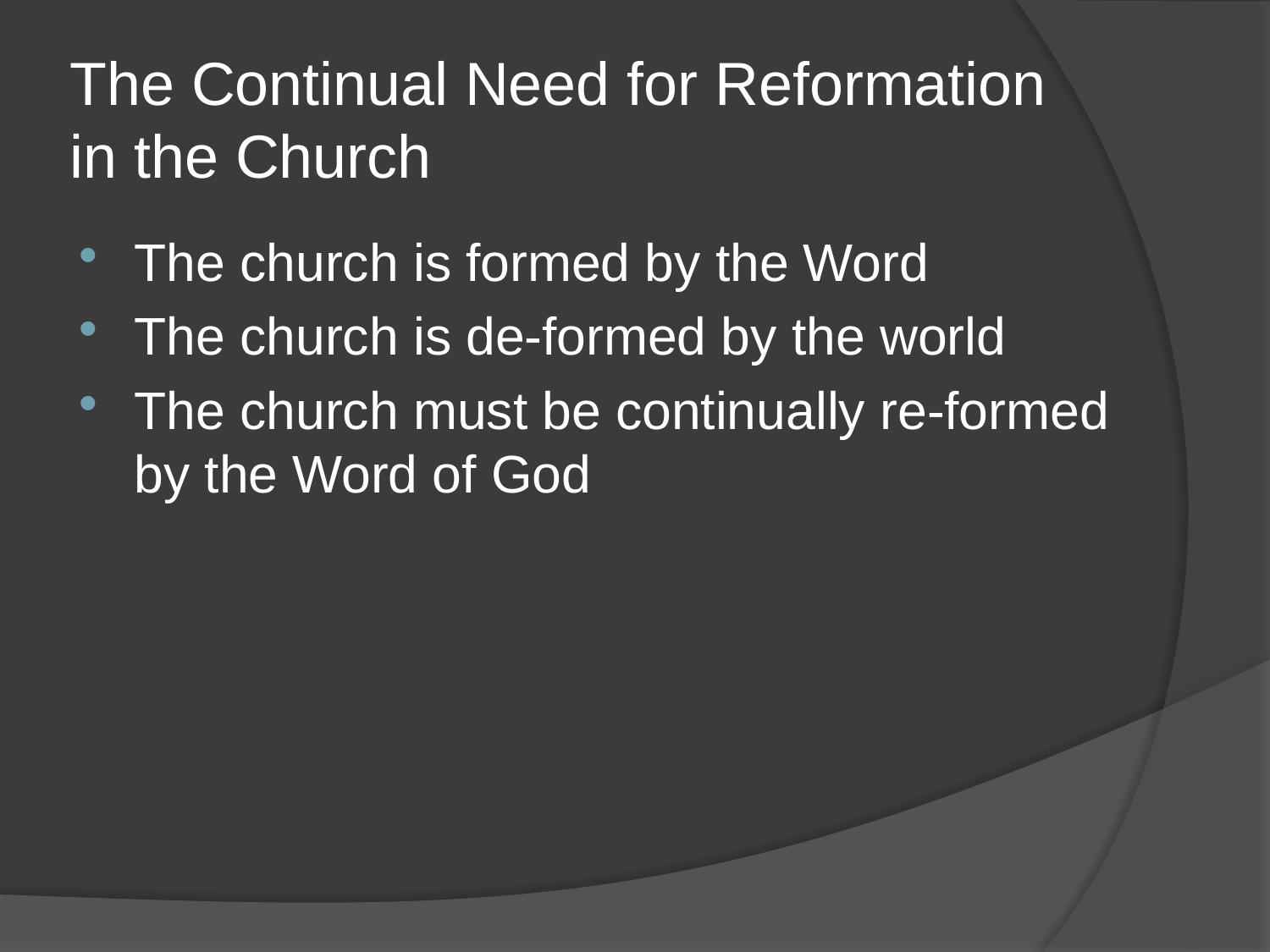

# The Continual Need for Reformation in the Church
The church is formed by the Word
The church is de-formed by the world
The church must be continually re-formed by the Word of God